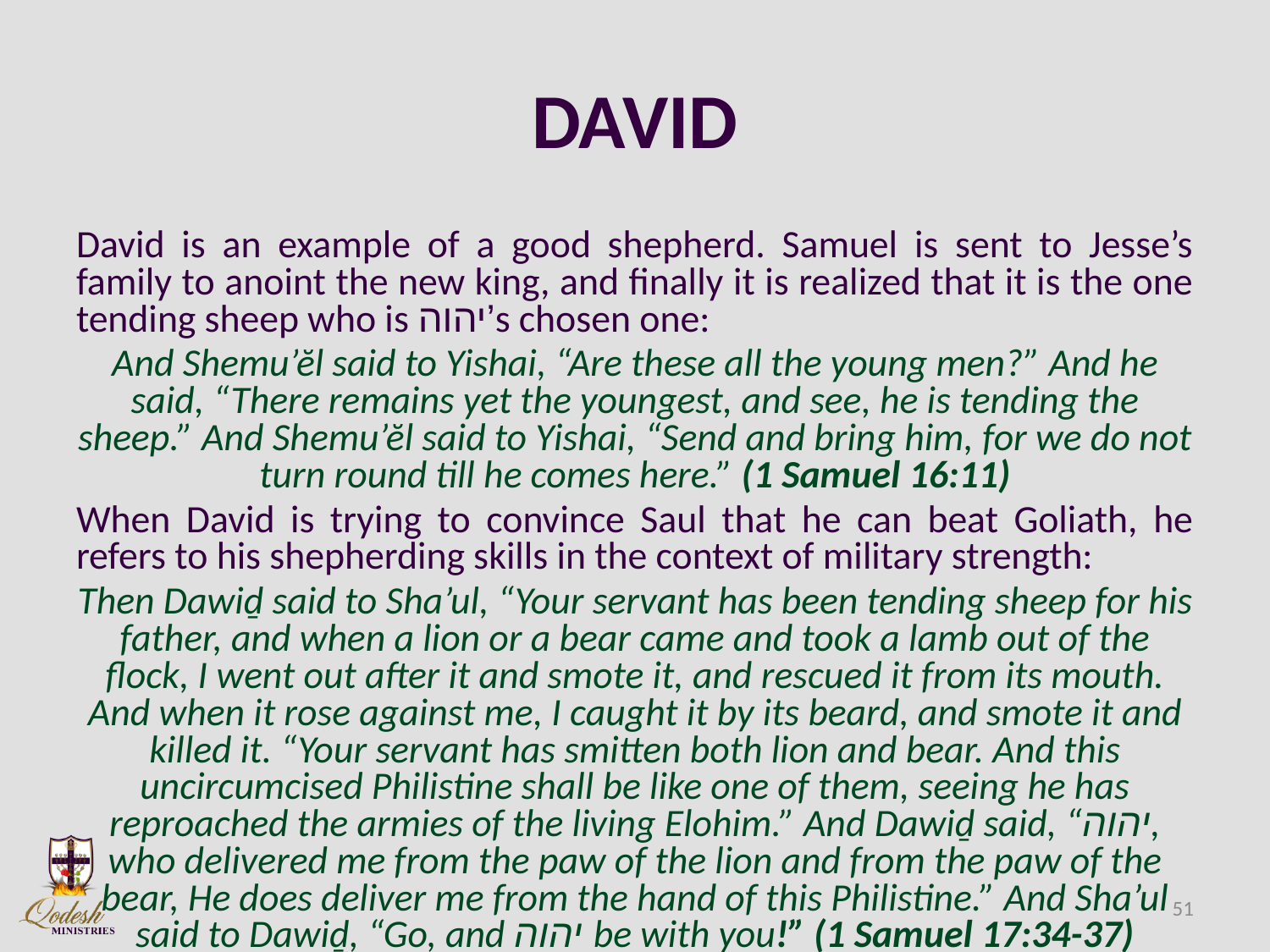

# DAVID
David is an example of a good shepherd. Samuel is sent to Jesse’s family to anoint the new king, and finally it is realized that it is the one tending sheep who is יהוה’s chosen one:
And Shemu’ĕl said to Yishai, “Are these all the young men?” And he said, “There remains yet the youngest, and see, he is tending the sheep.” And Shemu’ĕl said to Yishai, “Send and bring him, for we do not turn round till he comes here.” (1 Samuel 16:11)
When David is trying to convince Saul that he can beat Goliath, he refers to his shepherding skills in the context of military strength:
Then Dawiḏ said to Sha’ul, “Your servant has been tending sheep for his father, and when a lion or a bear came and took a lamb out of the flock, I went out after it and smote it, and rescued it from its mouth. And when it rose against me, I caught it by its beard, and smote it and killed it. “Your servant has smitten both lion and bear. And this uncircumcised Philistine shall be like one of them, seeing he has reproached the armies of the living Elohim.” And Dawiḏ said, “יהוה, who delivered me from the paw of the lion and from the paw of the bear, He does deliver me from the hand of this Philistine.” And Sha’ul said to Dawiḏ, “Go, and יהוה be with you!” (1 Samuel 17:34-37)

51